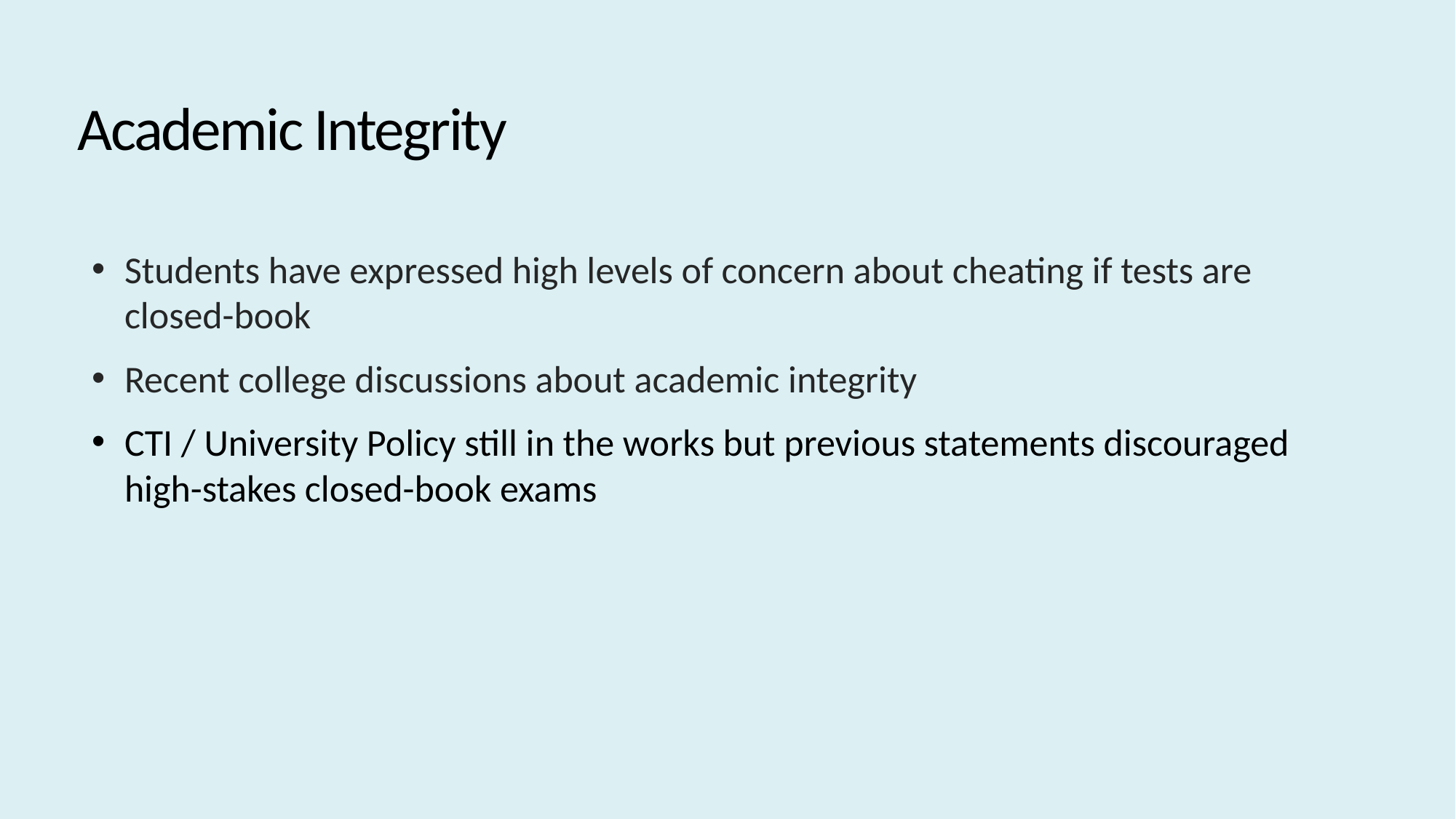

# Academic Integrity
Students have expressed high levels of concern about cheating if tests are closed-book
Recent college discussions about academic integrity
CTI / University Policy still in the works but previous statements discouraged high-stakes closed-book exams